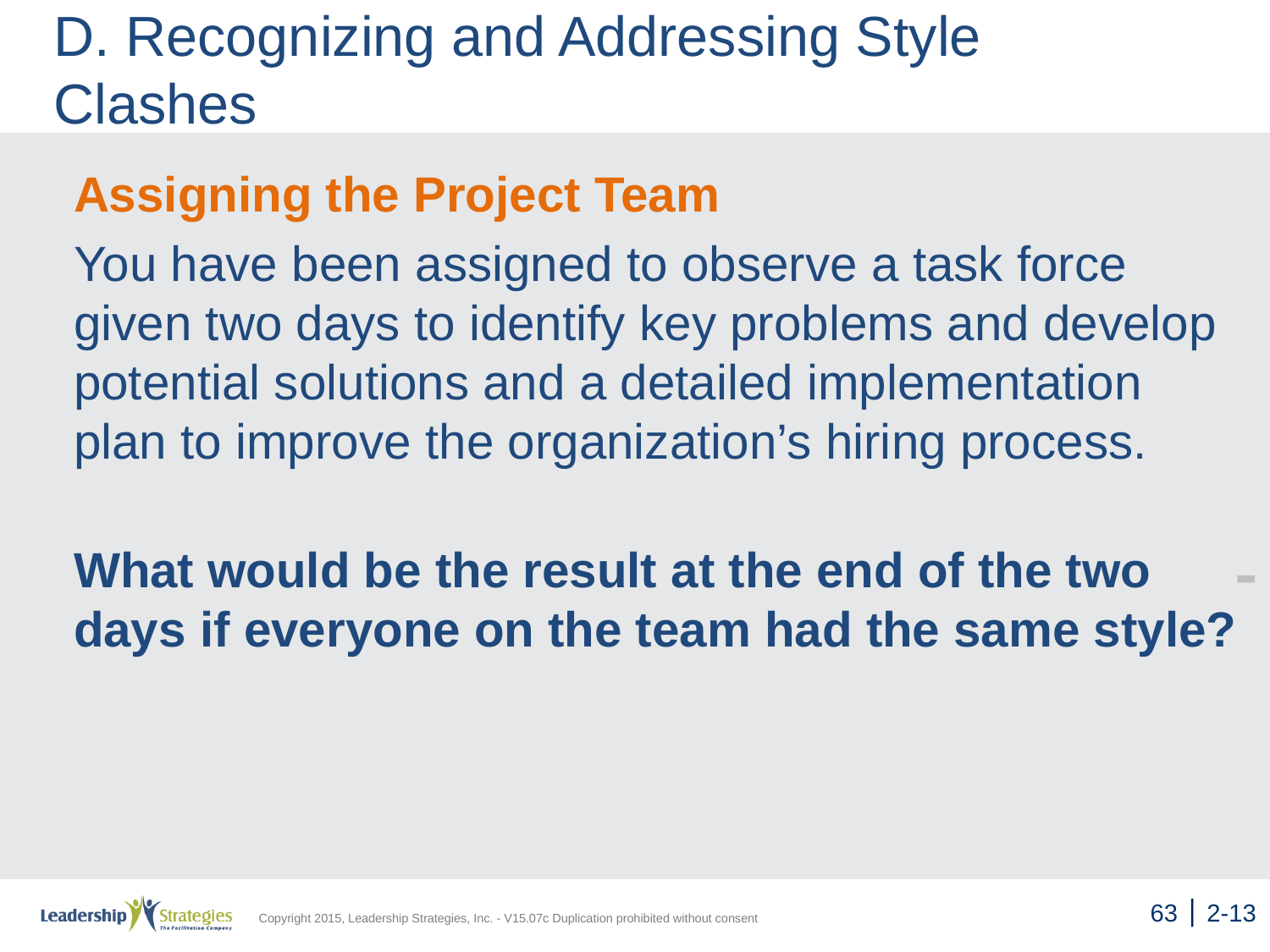

# D. Recognizing and Addressing Style Clashes
Assigning the Project Team
You have been assigned to observe a task force given two days to identify key problems and develop potential solutions and a detailed implementation plan to improve the organization’s hiring process.

What would be the result at the end of the two days if everyone on the team had the same style?
-
63 | 2-13
Copyright 2015, Leadership Strategies, Inc. - V15.07c Duplication prohibited without consent